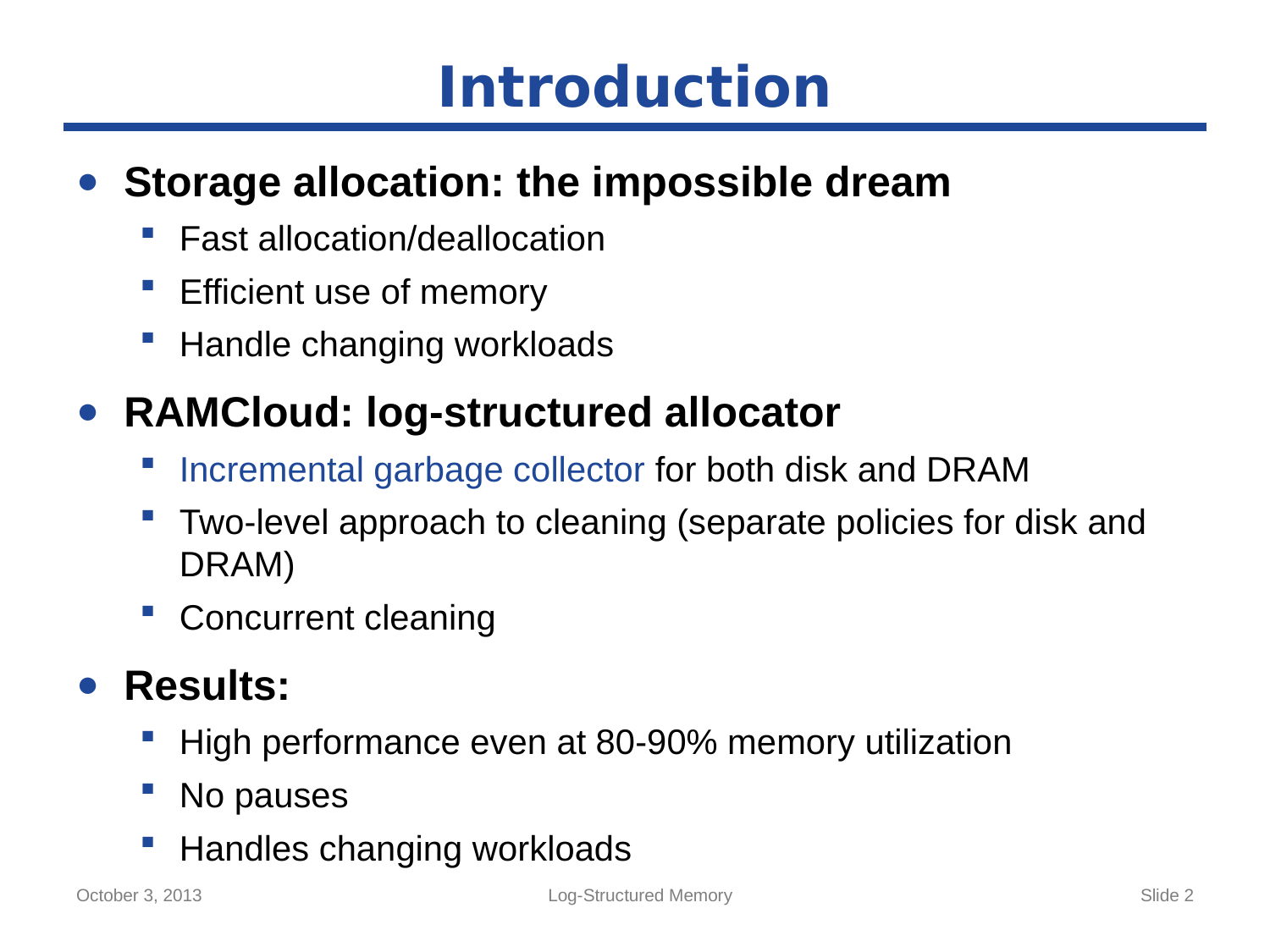

# Introduction
Storage allocation: the impossible dream
Fast allocation/deallocation
Efficient use of memory
Handle changing workloads
RAMCloud: log-structured allocator
Incremental garbage collector for both disk and DRAM
Two-level approach to cleaning (separate policies for disk and DRAM)
Concurrent cleaning
Results:
High performance even at 80-90% memory utilization
No pauses
Handles changing workloads
October 3, 2013
Log-Structured Memory
Slide 2